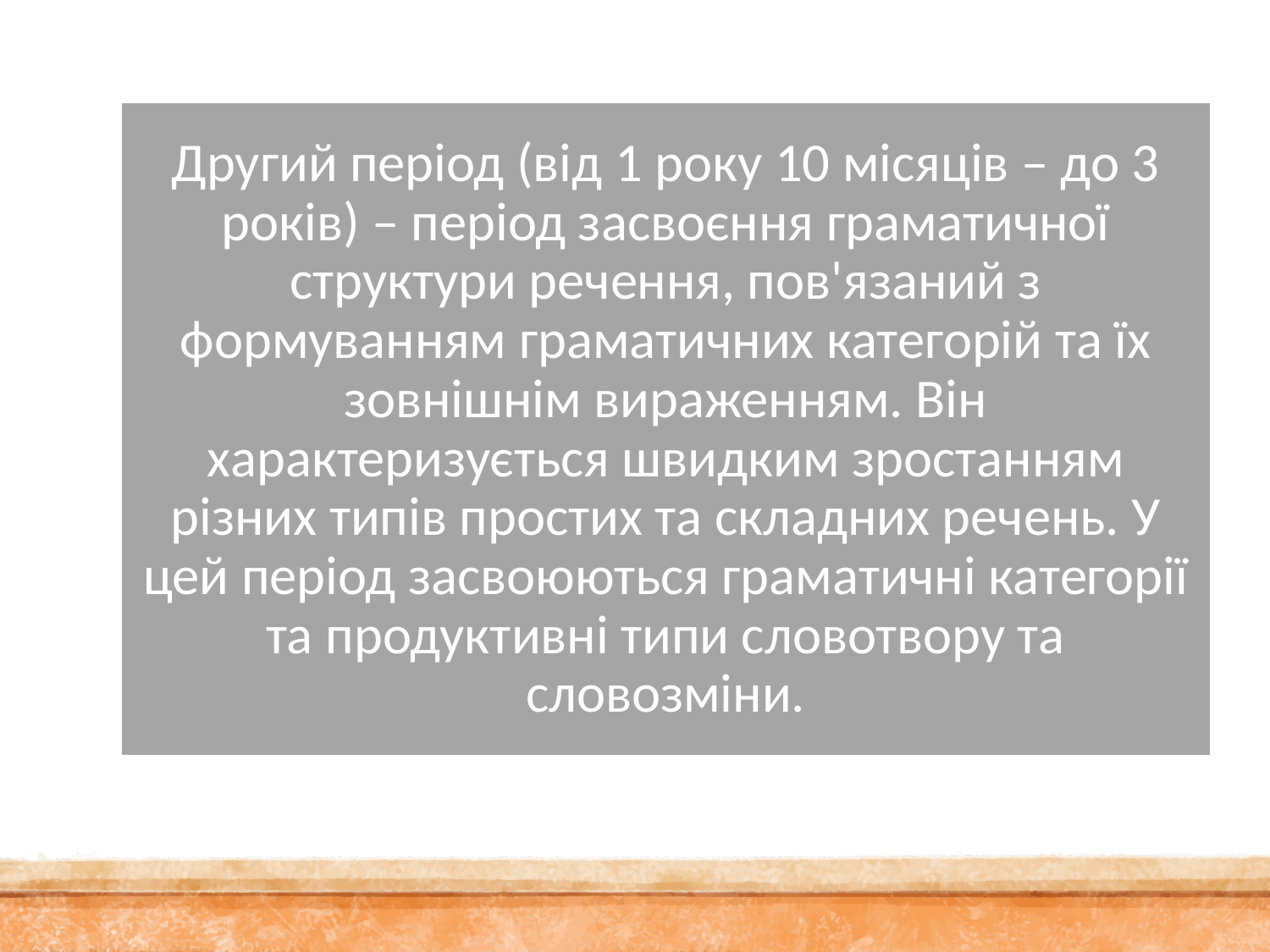

Другий період (від 1 року 10 місяців – до 3 років) – період засвоєння граматичної структури речення, пов'язаний з формуванням граматичних категорій та їх зовнішнім вираженням. Він характеризується швидким зростанням різних типів простих та складних речень. У цей період засвоюються граматичні категорії та продуктивні типи словотвору та словозміни.